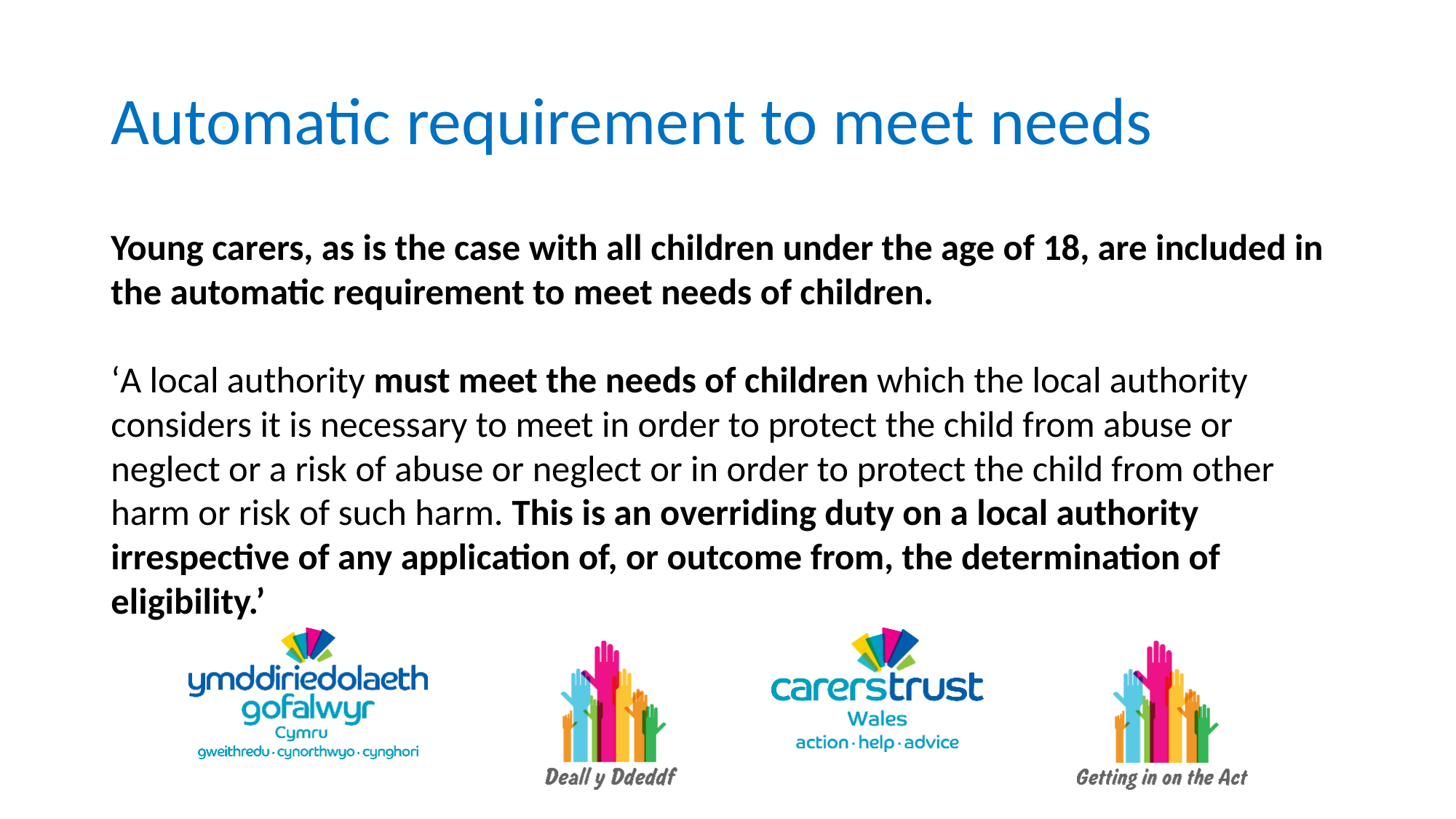

# Automatic requirement to meet needs
Young carers, as is the case with all children under the age of 18, are included in the automatic requirement to meet needs of children.

‘A local authority must meet the needs of children which the local authority considers it is necessary to meet in order to protect the child from abuse or neglect or a risk of abuse or neglect or in order to protect the child from other harm or risk of such harm. This is an overriding duty on a local authority irrespective of any application of, or outcome from, the determination of eligibility.’